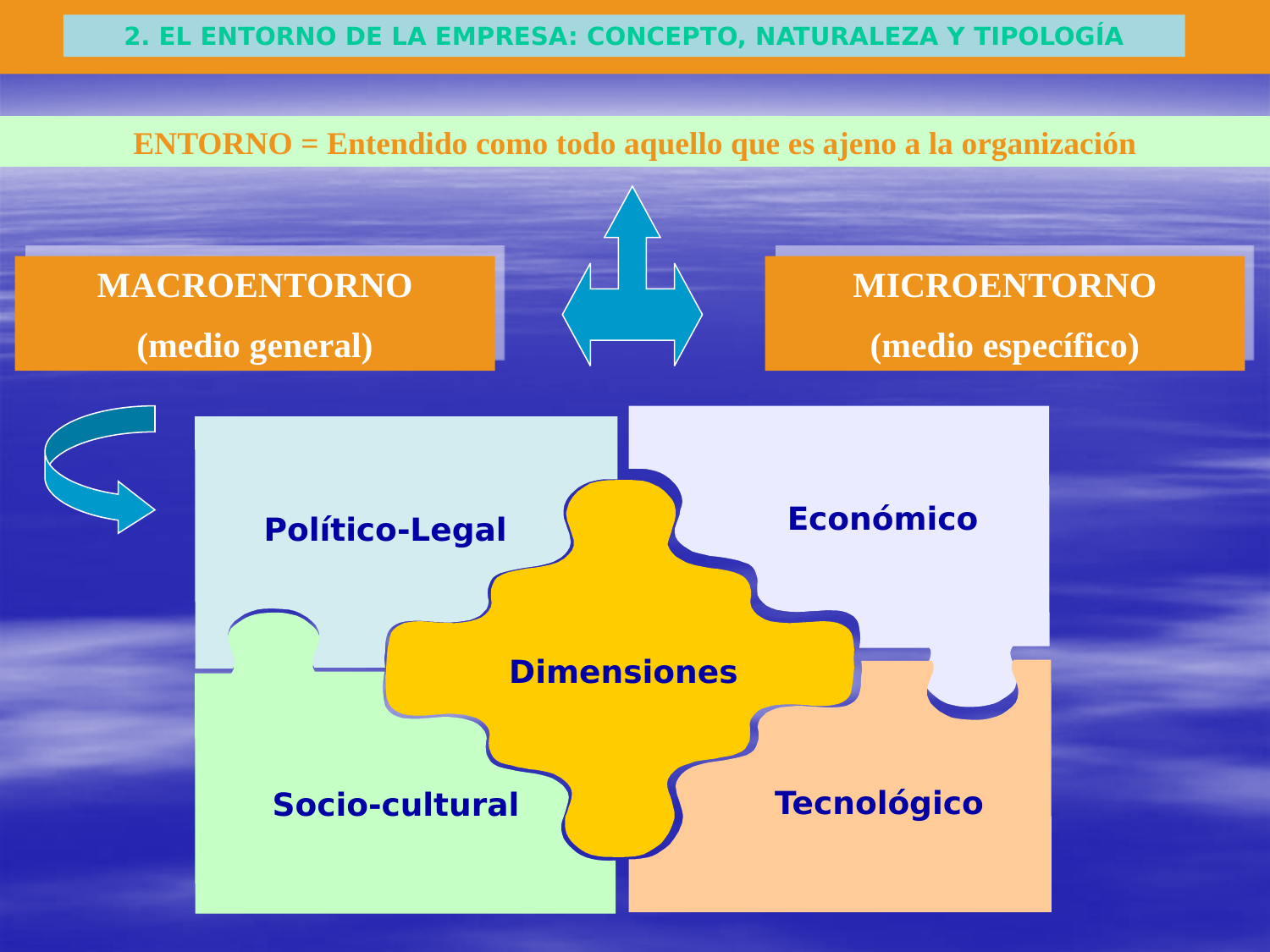

2. EL ENTORNO DE LA EMPRESA: CONCEPTO, NATURALEZA Y TIPOLOGÍA
ENTORNO = Entendido como todo aquello que es ajeno a la organización

MACROENTORNO
(medio general)
MICROENTORNO
(medio específico)

Económico
Político-Legal

Dimensiones

Tecnológico
Socio-cultural